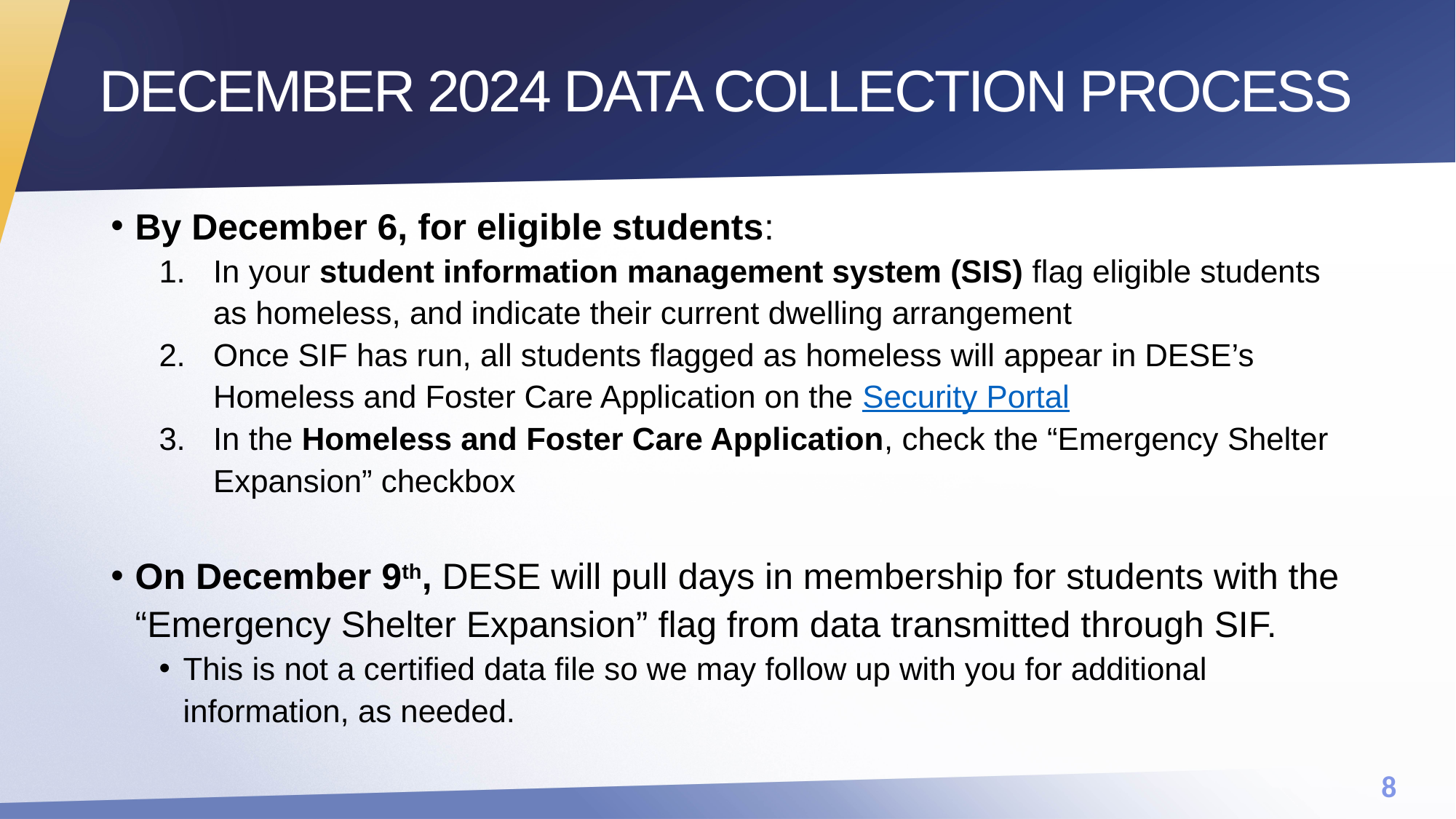

# DECEMBER 2024 DATA COLLECTION PROCESS
By December 6, for eligible students:
In your student information management system (SIS) flag eligible students as homeless, and indicate their current dwelling arrangement
Once SIF has run, all students flagged as homeless will appear in DESE’s Homeless and Foster Care Application on the Security Portal
In the Homeless and Foster Care Application, check the “Emergency Shelter Expansion” checkbox

On December 9th, DESE will pull days in membership for students with the “Emergency Shelter Expansion” flag from data transmitted through SIF.
This is not a certified data file so we may follow up with you for additional information, as needed.